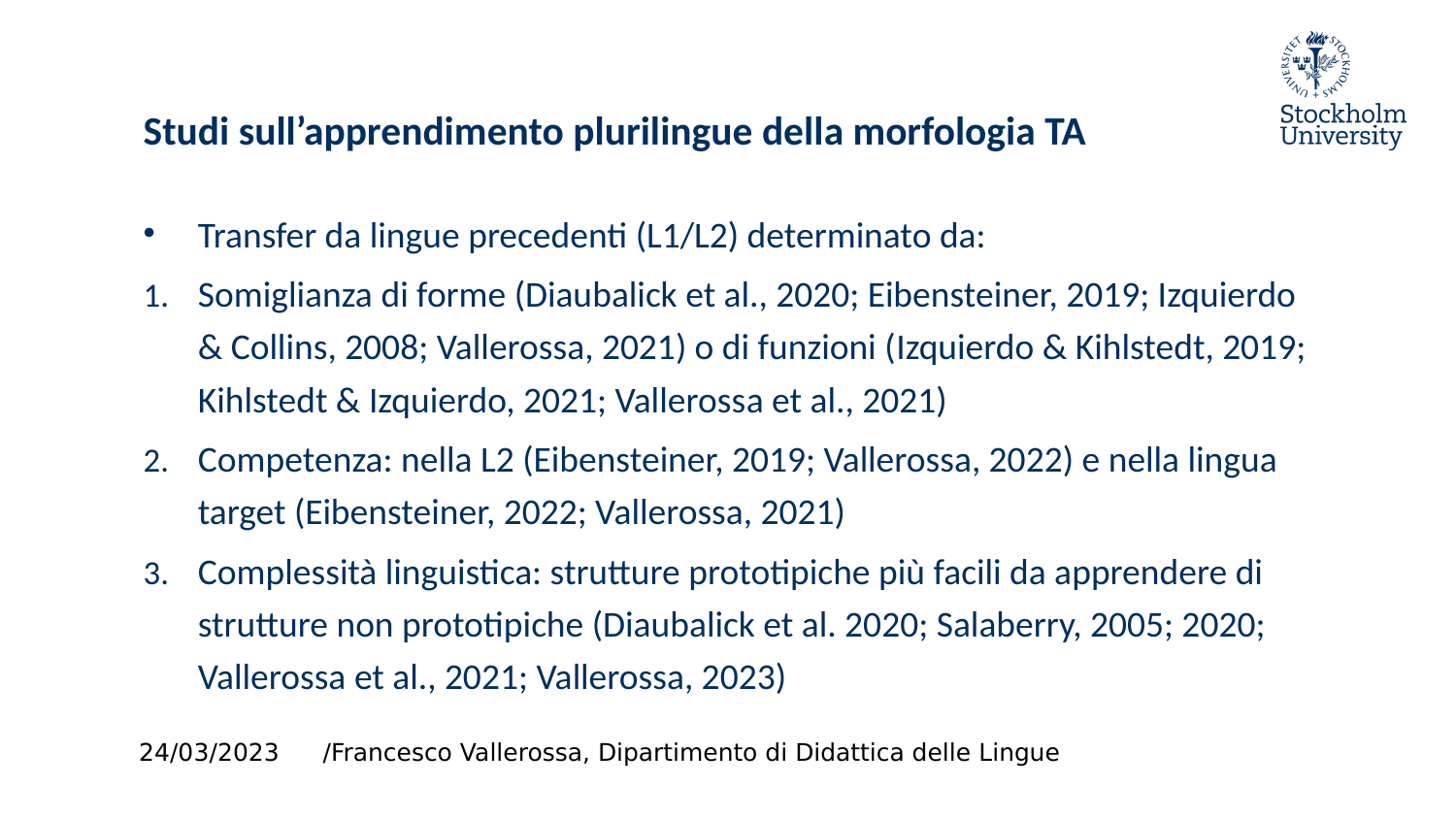

# Studi sull’apprendimento plurilingue della morfologia TA
Transfer da lingue precedenti (L1/L2) determinato da:
Somiglianza di forme (Diaubalick et al., 2020; Eibensteiner, 2019; Izquierdo & Collins, 2008; Vallerossa, 2021) o di funzioni (Izquierdo & Kihlstedt, 2019; Kihlstedt & Izquierdo, 2021; Vallerossa et al., 2021)
Competenza: nella L2 (Eibensteiner, 2019; Vallerossa, 2022) e nella lingua target (Eibensteiner, 2022; Vallerossa, 2021)
Complessità linguistica: strutture prototipiche più facili da apprendere di strutture non prototipiche (Diaubalick et al. 2020; Salaberry, 2005; 2020;  Vallerossa et al., 2021; Vallerossa, 2023)
24/03/2023
/Francesco Vallerossa, Dipartimento di Didattica delle Lingue